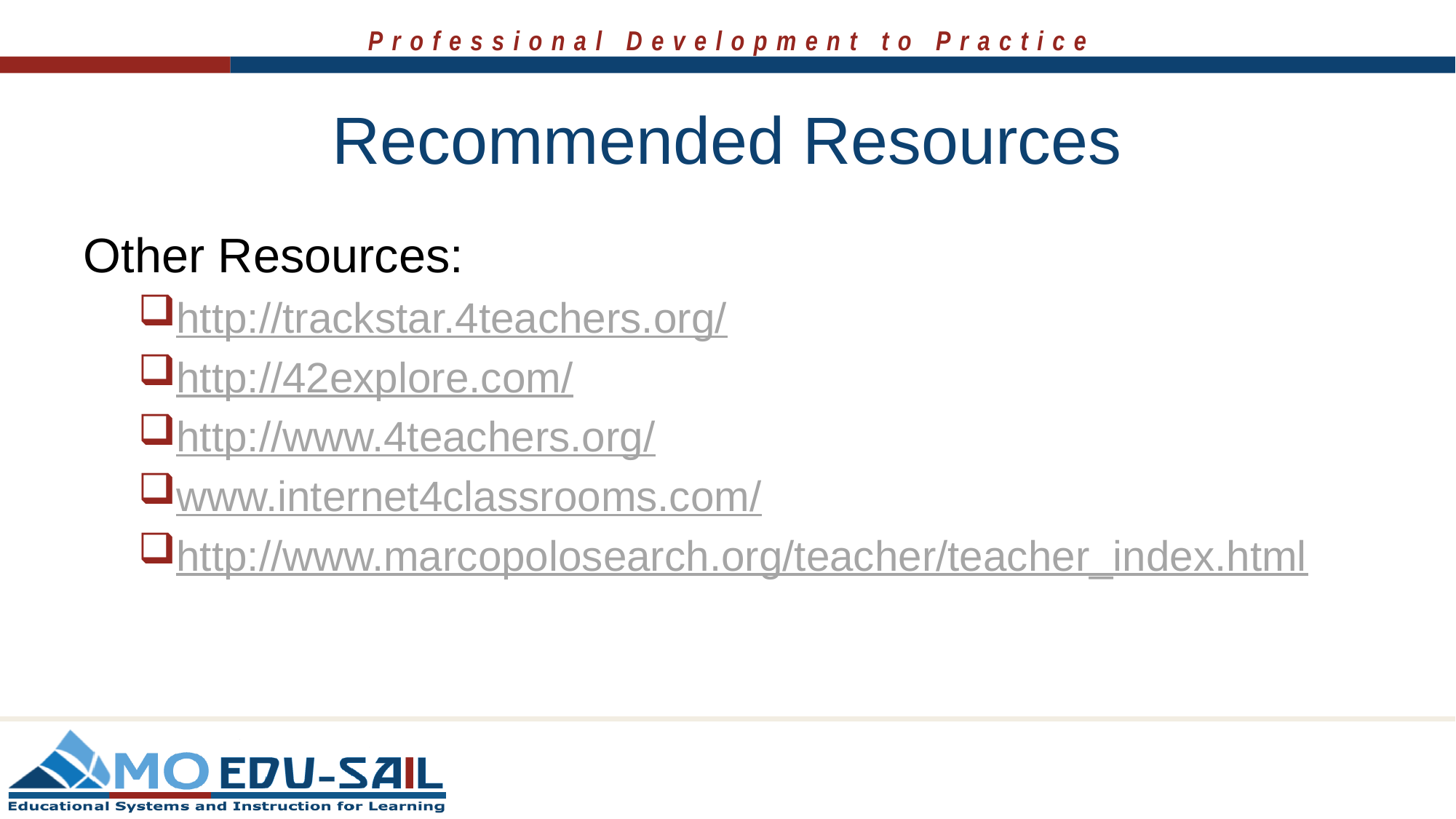

# Recommended Resources
Other Resources:
http://trackstar.4teachers.org/
http://42explore.com/
http://www.4teachers.org/
www.internet4classrooms.com/
http://www.marcopolosearch.org/teacher/teacher_index.html